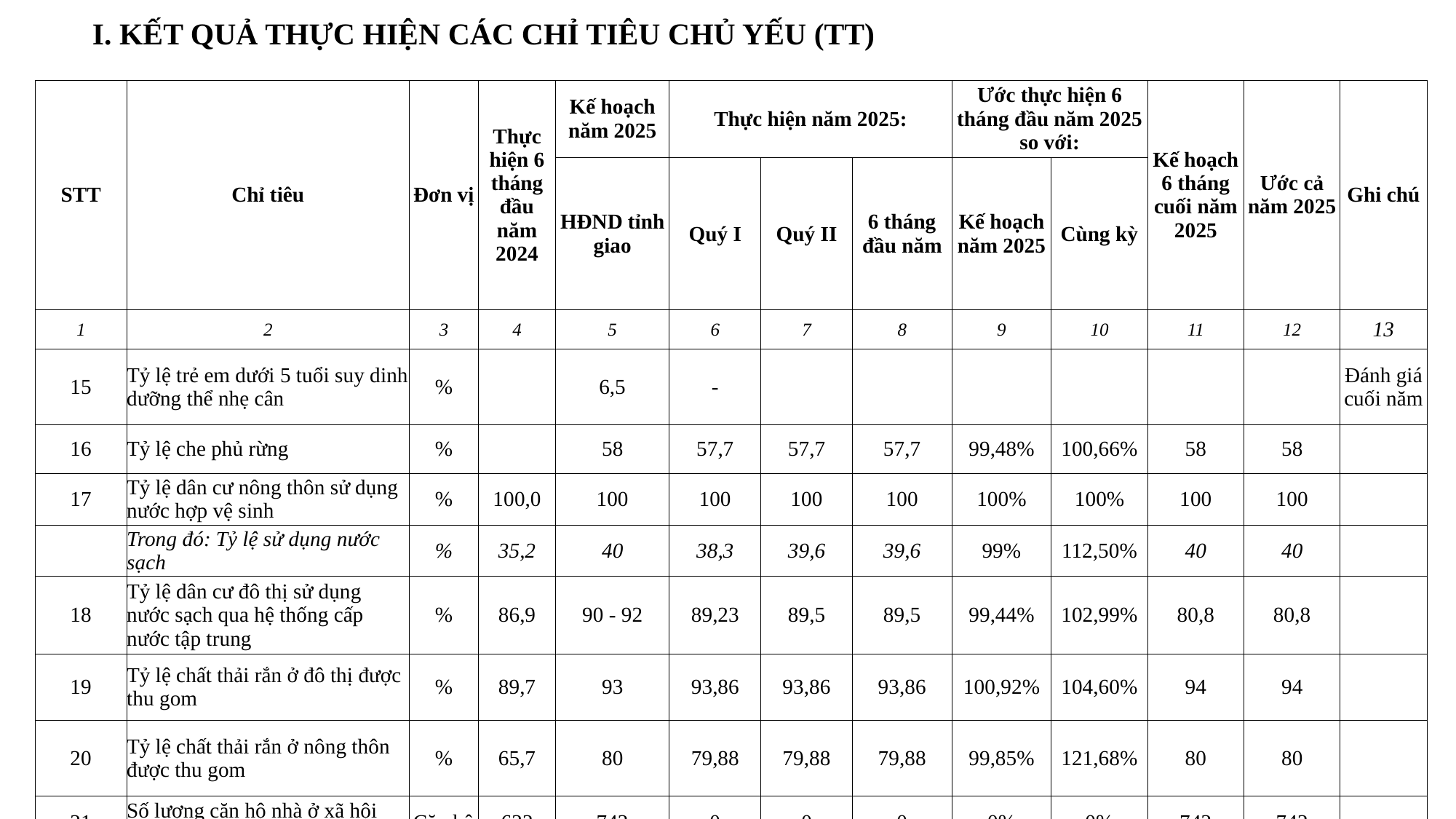

I. KẾT QUẢ THỰC HIỆN CÁC CHỈ TIÊU CHỦ YẾU (TT)
| STT | Chỉ tiêu | Đơn vị | Thực hiện 6 tháng đầu năm 2024 | Kế hoạch năm 2025 | Thực hiện năm 2025: |  |  | Ước thực hiện 6 tháng đầu năm 2025 so với: |  | Kế hoạch 6 tháng cuối năm 2025 | Ước cả năm 2025 | Ghi chú |
| --- | --- | --- | --- | --- | --- | --- | --- | --- | --- | --- | --- | --- |
|  |  |  |  | HĐND tỉnh giao | Quý I | Quý II | 6 tháng đầu năm | Kế hoạch năm 2025 | Cùng kỳ |  |  |  |
| 1 | 2 | 3 | 4 | 5 | 6 | 7 | 8 | 9 | 10 | 11 | 12 | 13 |
| 15 | Tỷ lệ trẻ em dưới 5 tuổi suy dinh dưỡng thể nhẹ cân | % |  | 6,5 | - |  |  |  |  |  |  | Đánh giá cuối năm |
| 16 | Tỷ lệ che phủ rừng | % |  | 58 | 57,7 | 57,7 | 57,7 | 99,48% | 100,66% | 58 | 58 |  |
| 17 | Tỷ lệ dân cư nông thôn sử dụng nước hợp vệ sinh | % | 100,0 | 100 | 100 | 100 | 100 | 100% | 100% | 100 | 100 |  |
|  | Trong đó: Tỷ lệ sử dụng nước sạch | % | 35,2 | 40 | 38,3 | 39,6 | 39,6 | 99% | 112,50% | 40 | 40 |  |
| 18 | Tỷ lệ dân cư đô thị sử dụng nước sạch qua hệ thống cấp nước tập trung | % | 86,9 | 90 - 92 | 89,23 | 89,5 | 89,5 | 99,44% | 102,99% | 80,8 | 80,8 |  |
| 19 | Tỷ lệ chất thải rắn ở đô thị được thu gom | % | 89,7 | 93 | 93,86 | 93,86 | 93,86 | 100,92% | 104,60% | 94 | 94 |  |
| 20 | Tỷ lệ chất thải rắn ở nông thôn được thu gom | % | 65,7 | 80 | 79,88 | 79,88 | 79,88 | 99,85% | 121,68% | 80 | 80 |  |
| 21 | Số lượng căn hộ nhà ở xã hội hoàn thành | Căn hộ | 622 | 742 | 0 | 0 | 0 | 0% | 0% | 742 | 742 |  |